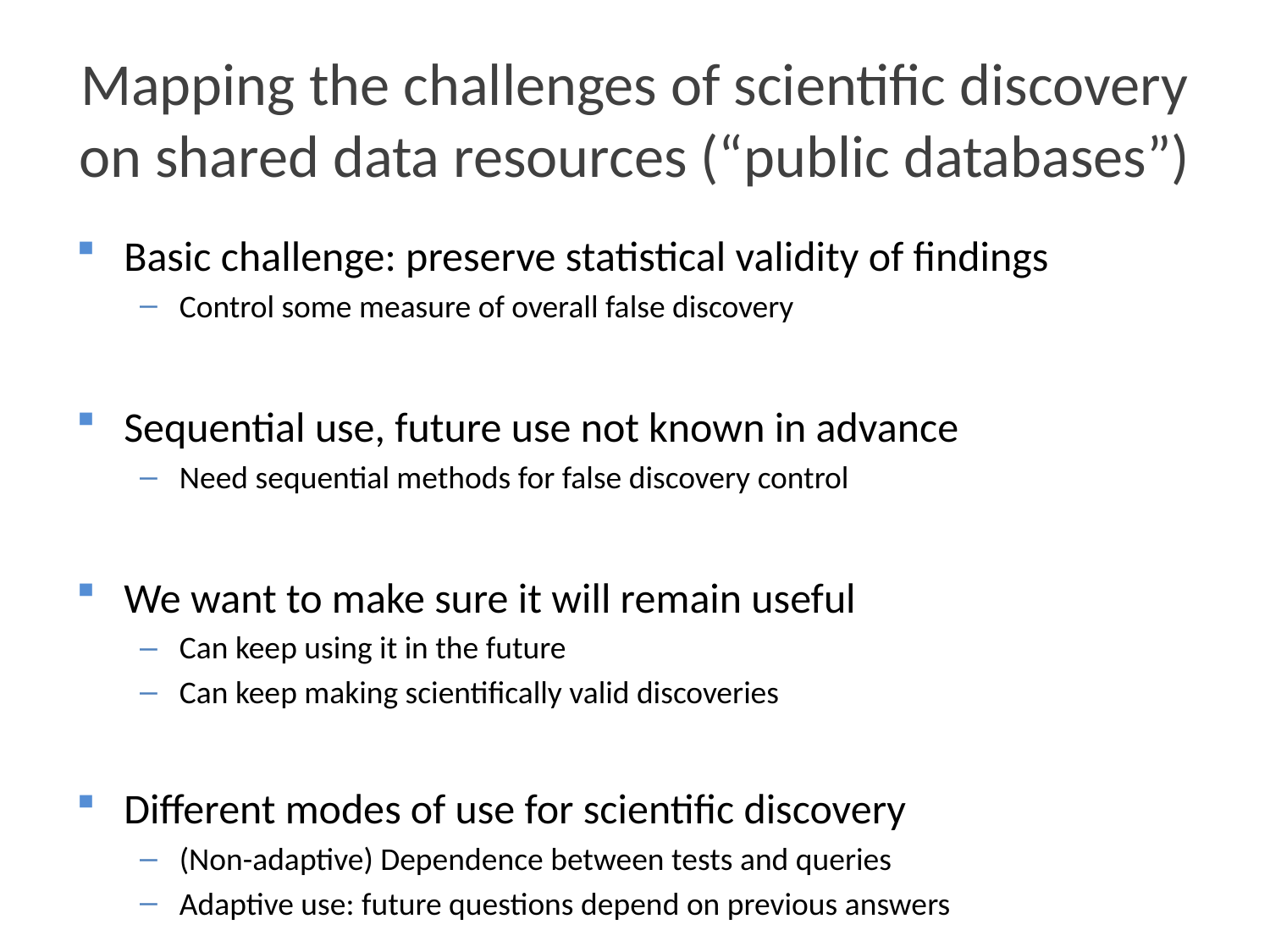

# Mapping the challenges of scientific discovery on shared data resources (“public databases”)
Basic challenge: preserve statistical validity of findings
Control some measure of overall false discovery

Sequential use, future use not known in advance
Need sequential methods for false discovery control

We want to make sure it will remain useful
Can keep using it in the future
Can keep making scientifically valid discoveries

Different modes of use for scientific discovery
(Non-adaptive) Dependence between tests and queries
Adaptive use: future questions depend on previous answers